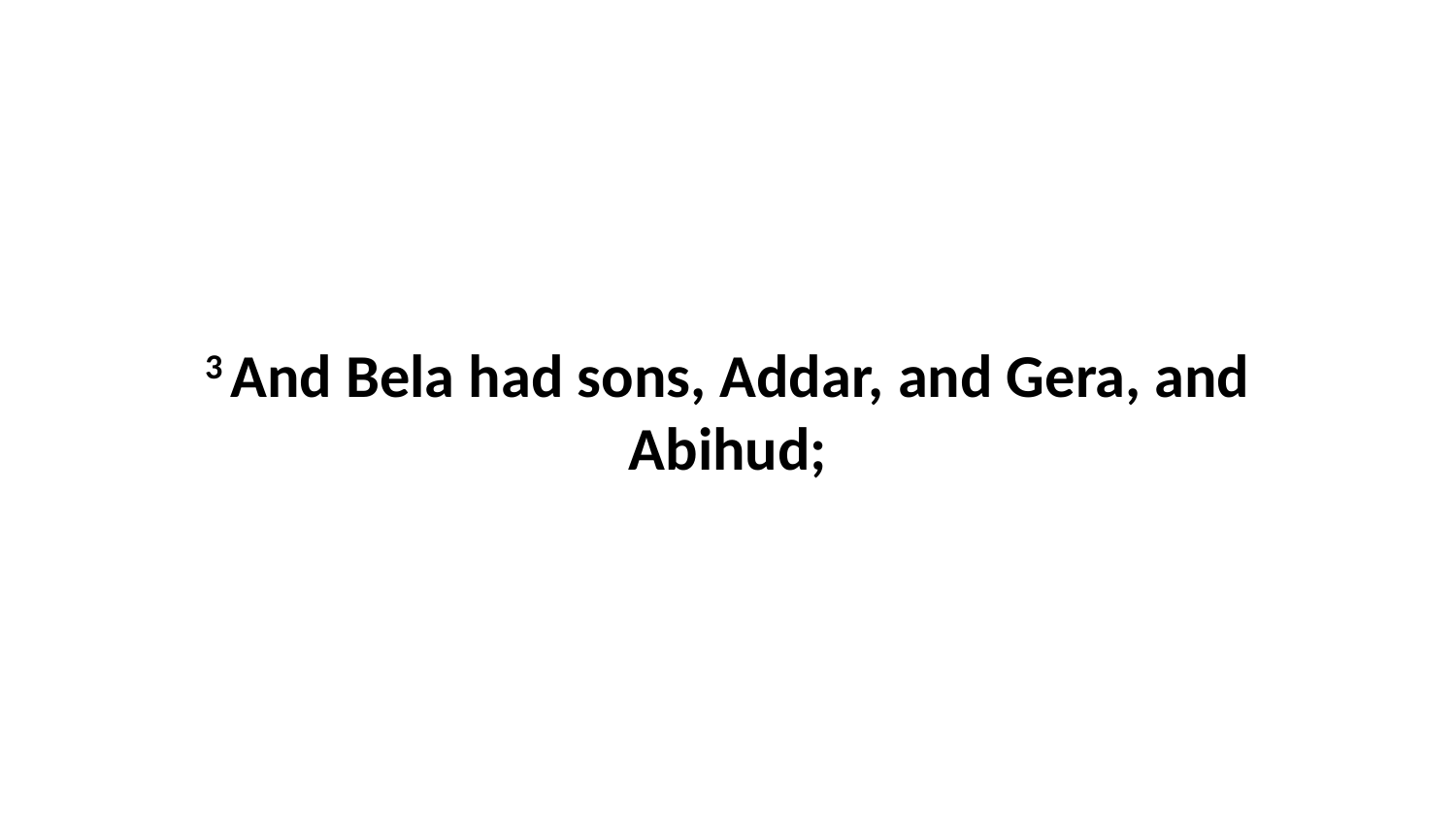

3 And Bela had sons, Addar, and Gera, and Abihud;